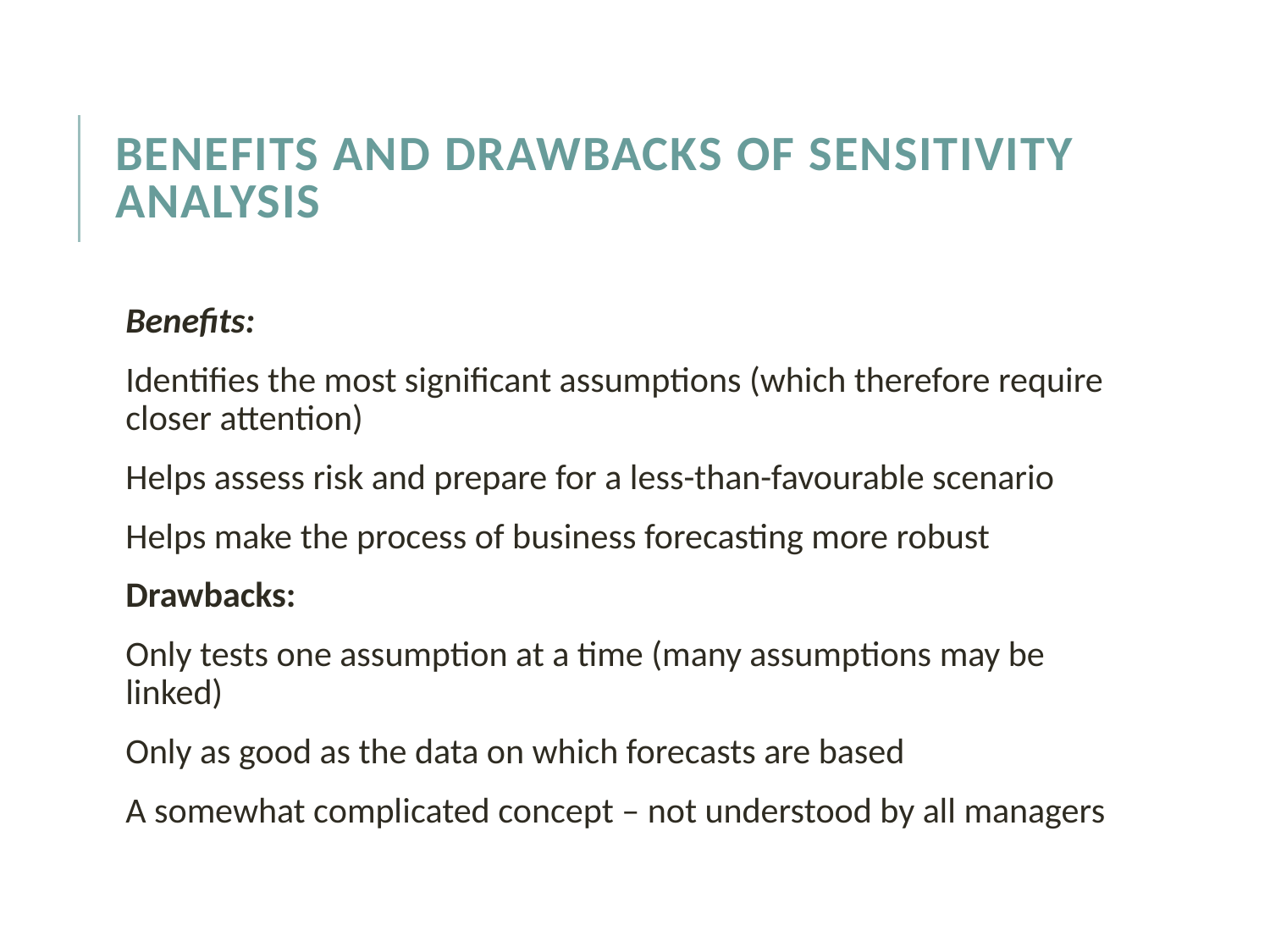

# Benefits and Drawbacks of Sensitivity Analysis
Benefits:
Identifies the most significant assumptions (which therefore require closer attention)
Helps assess risk and prepare for a less-than-favourable scenario
Helps make the process of business forecasting more robust
Drawbacks:
Only tests one assumption at a time (many assumptions may be linked)
Only as good as the data on which forecasts are based
A somewhat complicated concept – not understood by all managers